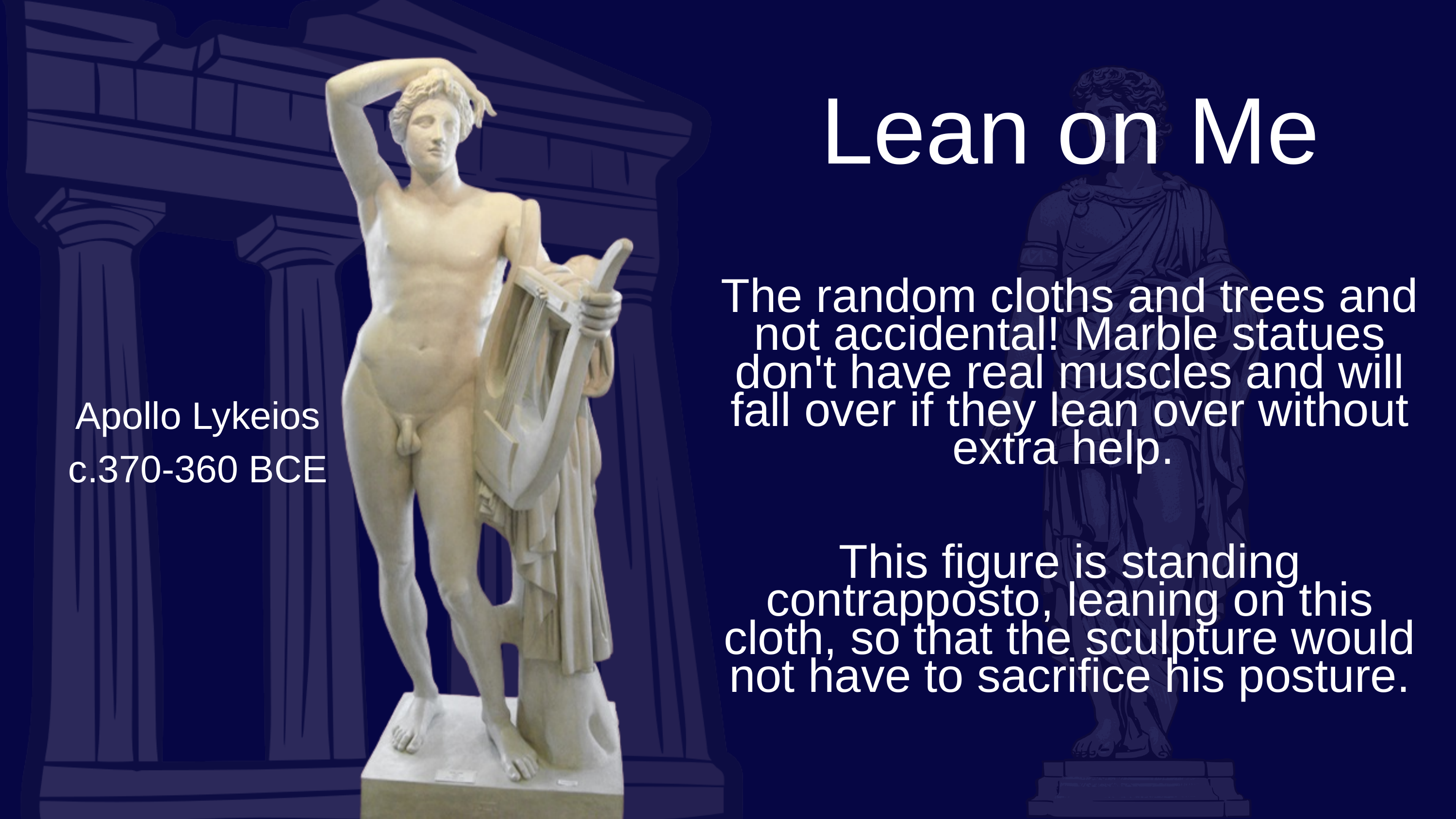

Lean on Me

The random cloths and trees and not accidental! Marble statues don't have real muscles and will fall over if they lean over without extra help.

This figure is standing contrapposto, leaning on this cloth, so that the sculpture would not have to sacrifice his posture.

Apollo Lykeios
c.370-360 BCE